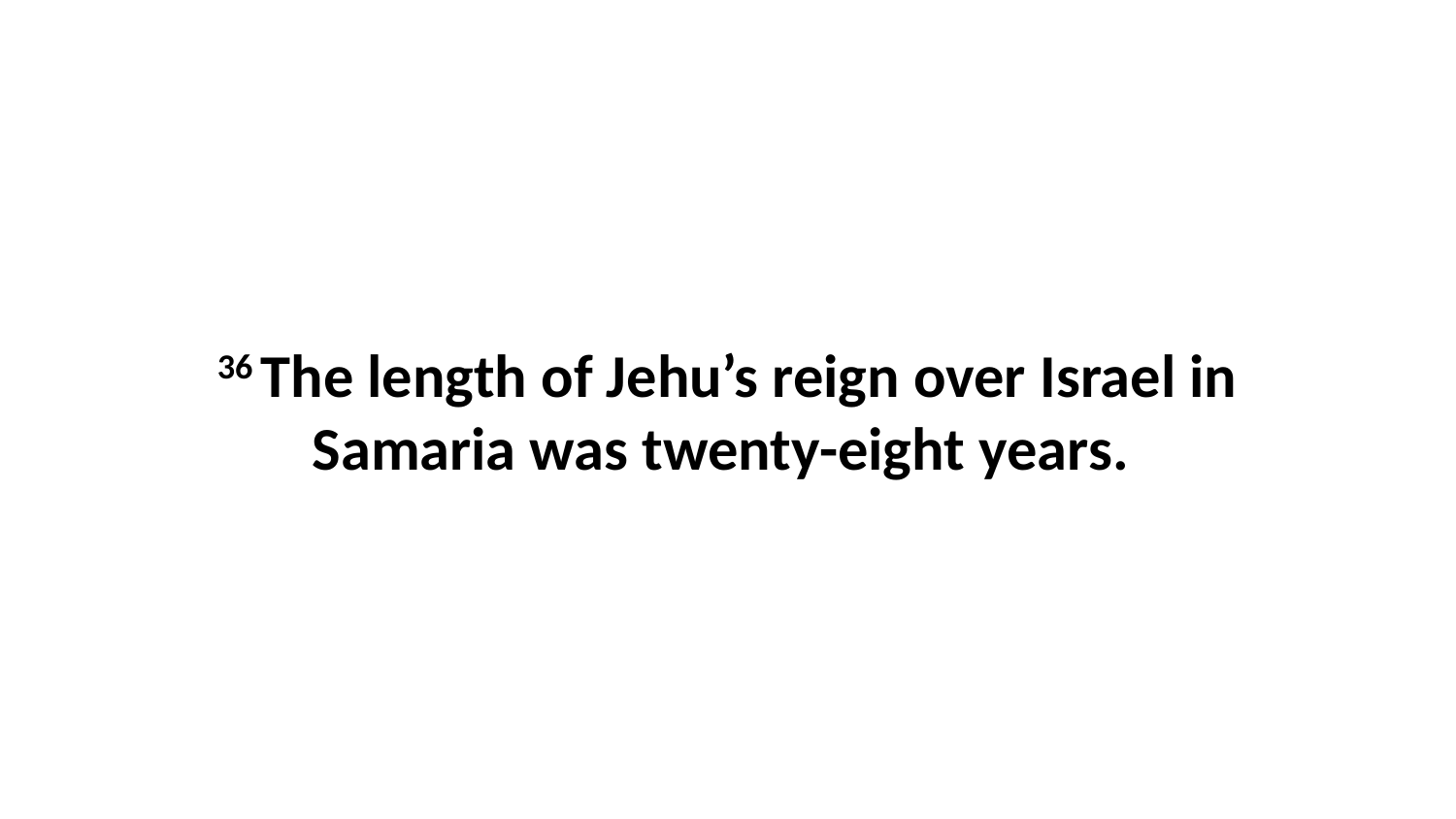

36 The length of Jehu’s reign over Israel in Samaria was twenty-eight years.